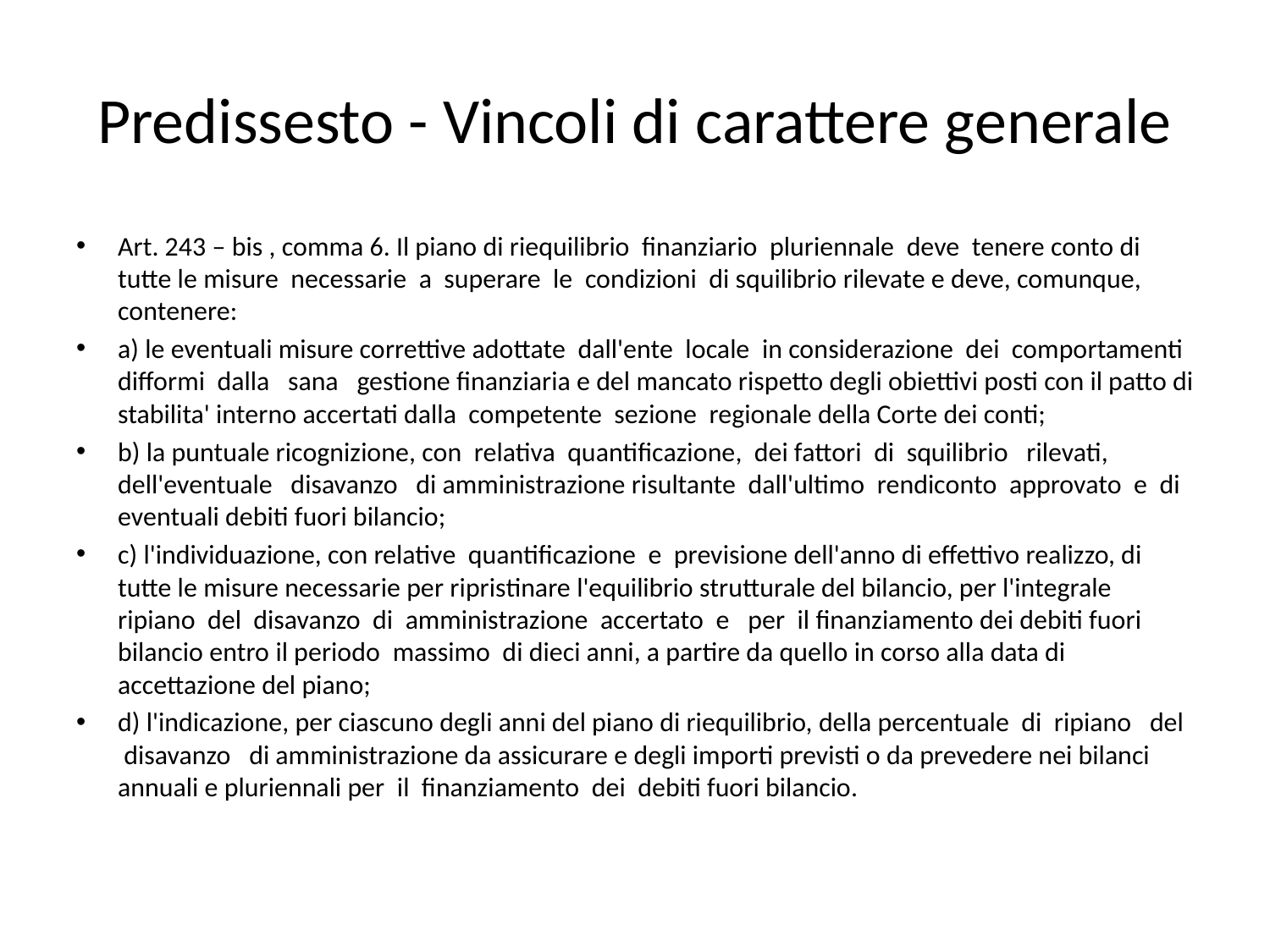

# Predissesto - Vincoli di carattere generale
Art. 243 – bis , comma 6. Il piano di riequilibrio  finanziario  pluriennale  deve  tenere conto di tutte le misure  necessarie  a  superare  le  condizioni  di squilibrio rilevate e deve, comunque, contenere:
a) le eventuali misure correttive adottate  dall'ente  locale  in considerazione  dei  comportamenti  difformi  dalla   sana   gestione finanziaria e del mancato rispetto degli obiettivi posti con il patto di stabilita' interno accertati dalla  competente  sezione  regionale della Corte dei conti;
b) la puntuale ricognizione, con  relativa  quantificazione,  dei fattori  di  squilibrio   rilevati,   dell'eventuale   disavanzo   di amministrazione risultante  dall'ultimo  rendiconto  approvato  e  di eventuali debiti fuori bilancio;
c) l'individuazione, con relative  quantificazione  e  previsione dell'anno di effettivo realizzo, di tutte le misure necessarie per ripristinare l'equilibrio strutturale del bilancio, per l'integrale ripiano  del  disavanzo  di  amministrazione  accertato  e   per  il finanziamento dei debiti fuori bilancio entro il periodo  massimo  di dieci anni, a partire da quello in corso alla data di accettazione del piano;
d) l'indicazione, per ciascuno degli anni del piano di riequilibrio, della percentuale  di  ripiano   del   disavanzo   di amministrazione da assicurare e degli importi previsti o da prevedere nei bilanci annuali e pluriennali per  il  finanziamento  dei  debiti fuori bilancio.